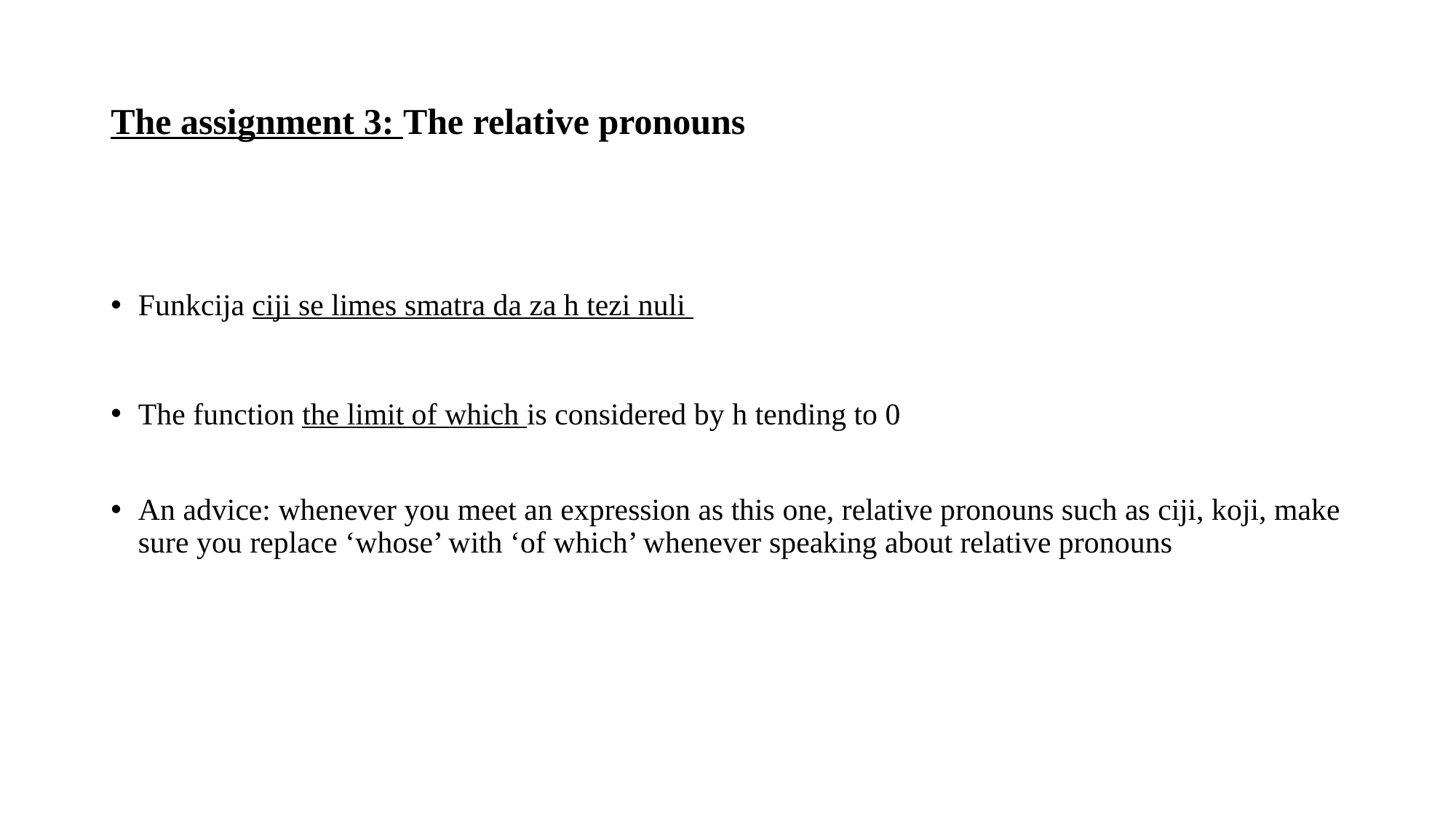

# The assignment 3: The relative pronouns

Funkcija ciji se limes smatra da za h tezi nuli

The function the limit of which is considered by h tending to 0

An advice: whenever you meet an expression as this one, relative pronouns such as ciji, koji, make sure you replace ‘whose’ with ‘of which’ whenever speaking about relative pronouns